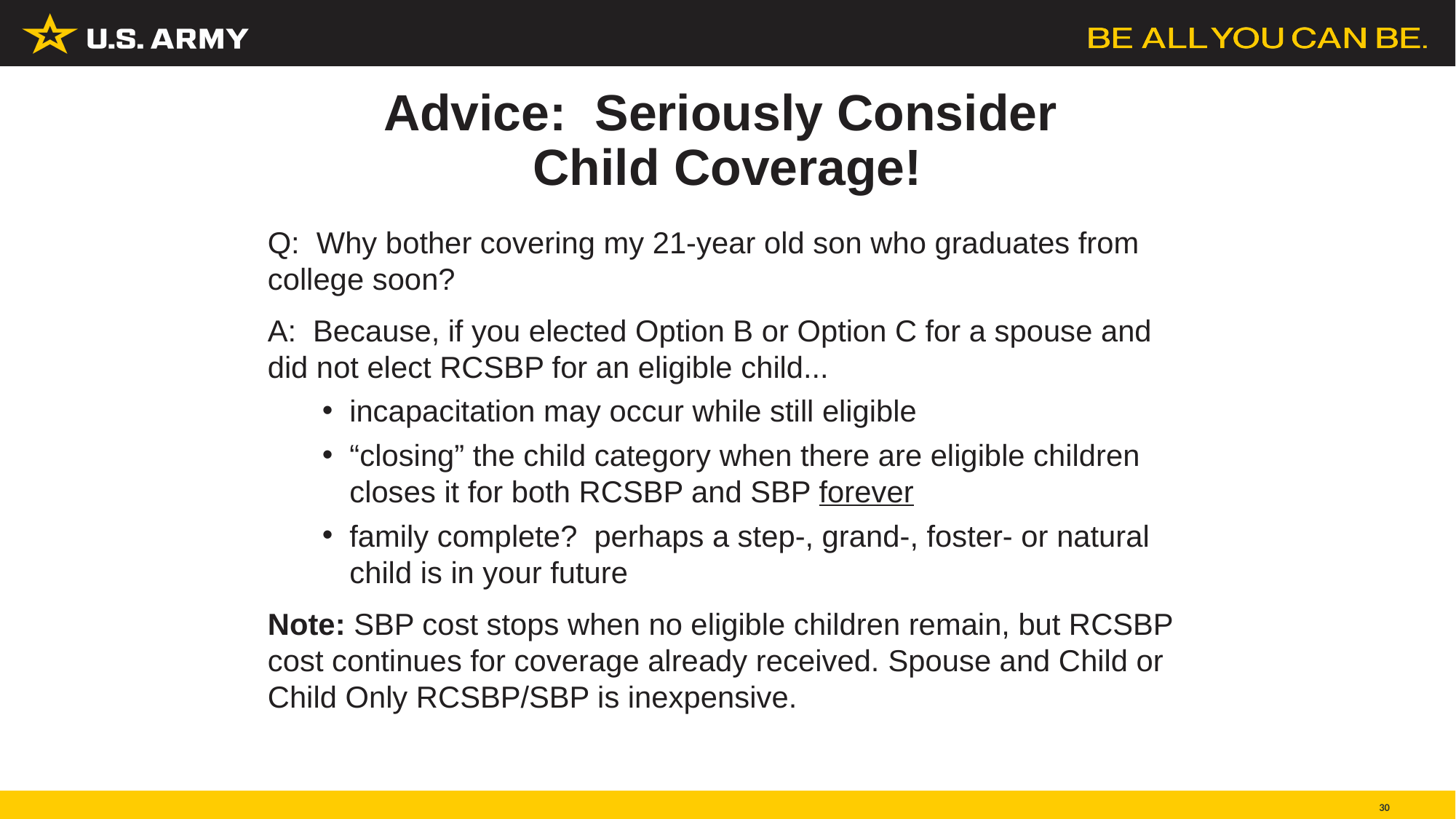

# Advice:  Seriously Consider Child Coverage!
Q:  Why bother covering my 21-year old son who graduates from college soon?
A:  Because, if you elected Option B or Option C for a spouse and did not elect RCSBP for an eligible child...
incapacitation may occur while still eligible
“closing” the child category when there are eligible children closes it for both RCSBP and SBP forever
family complete?  perhaps a step-, grand-, foster- or natural child is in your future
Note: SBP cost stops when no eligible children remain, but RCSBP cost continues for coverage already received. Spouse and Child or Child Only RCSBP/SBP is inexpensive.